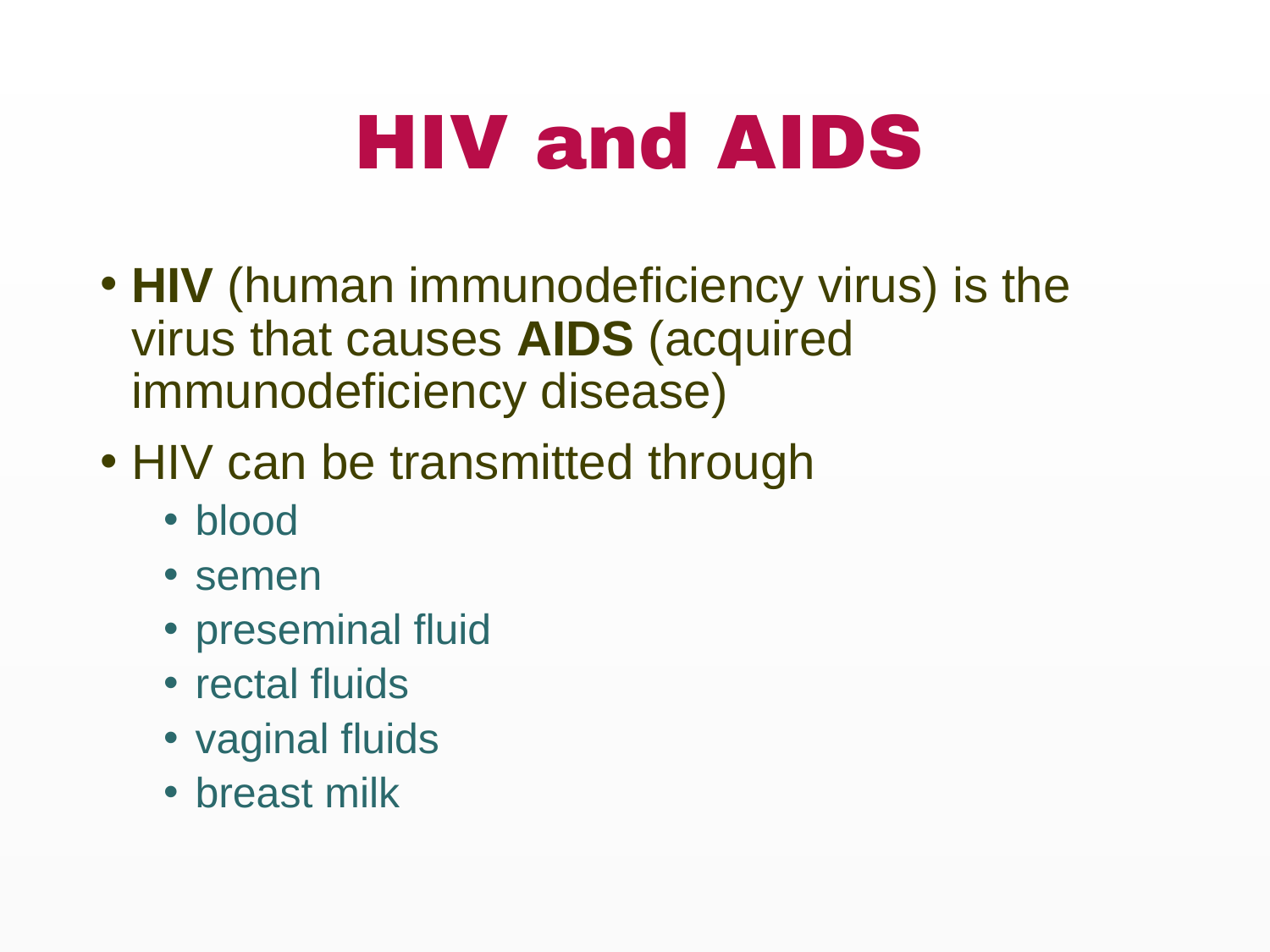

# HIV and AIDS
HIV (human immunodeficiency virus) is the virus that causes AIDS (acquired immunodeficiency disease)
HIV can be transmitted through
blood
semen
preseminal fluid
rectal fluids
vaginal fluids
breast milk